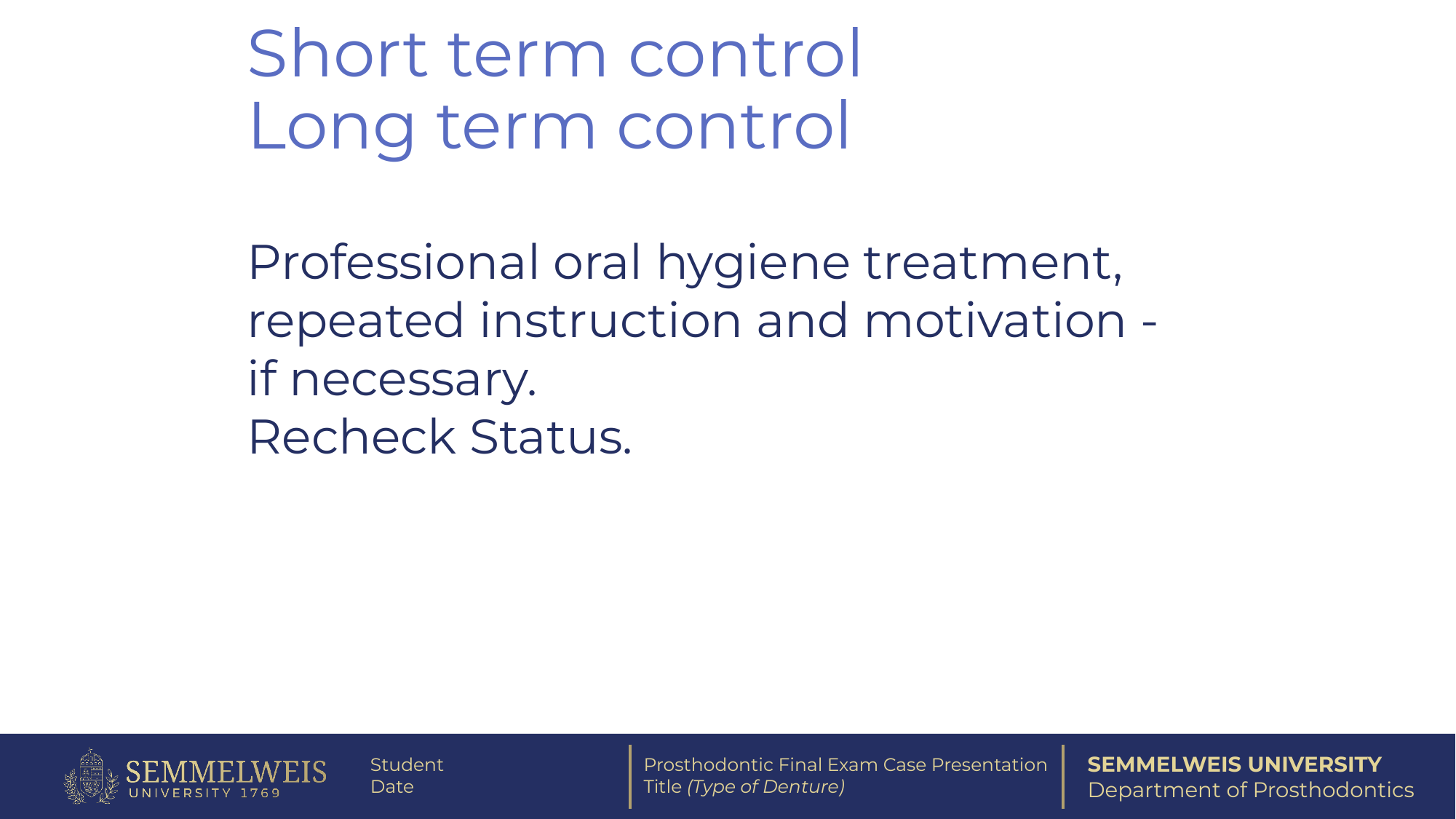

# Short term control Long term control
Professional oral hygiene treatment, repeated instruction and motivation - if necessary.
Recheck Status.